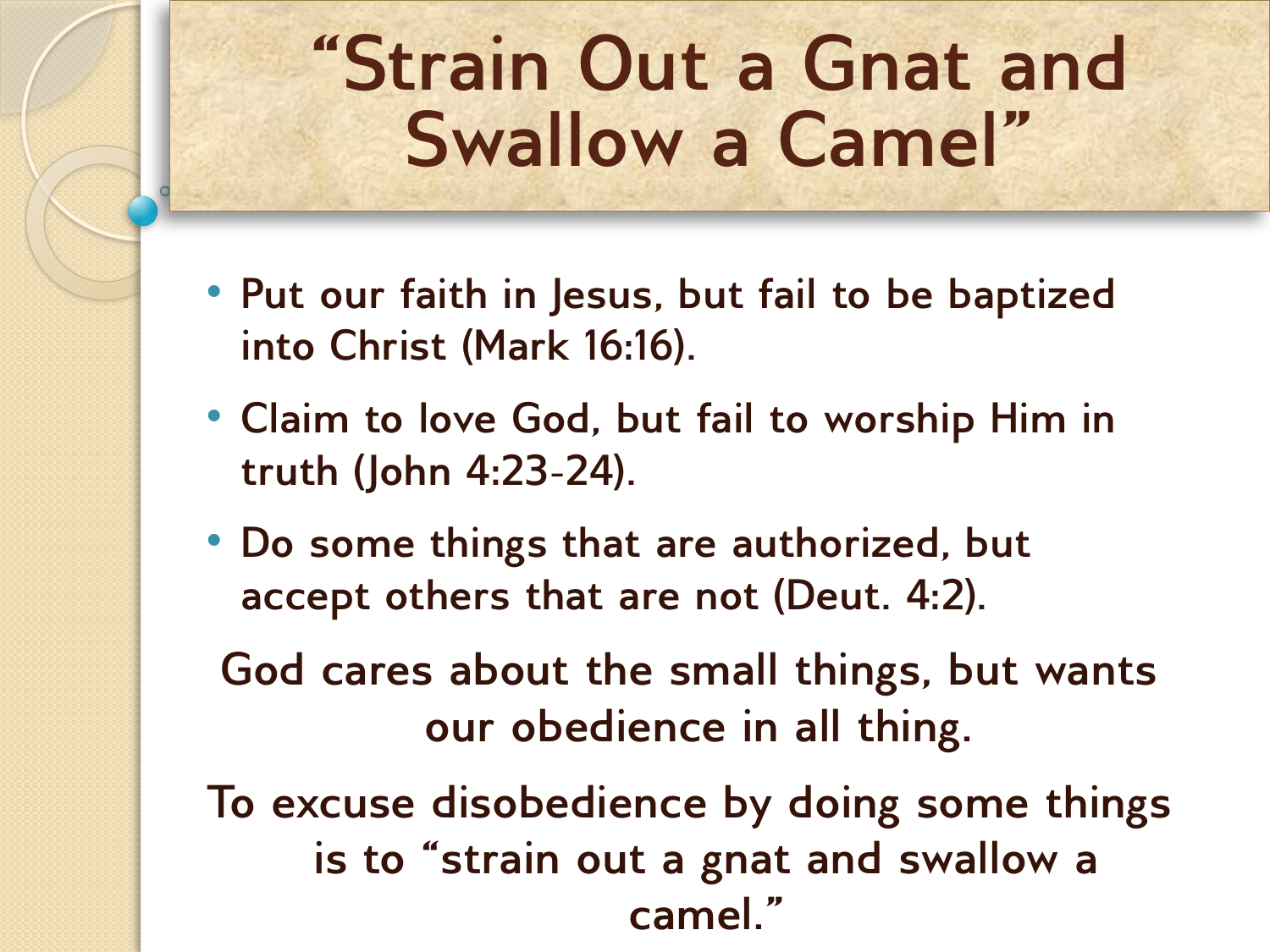

# “Strain Out a Gnat and Swallow a Camel”
Put our faith in Jesus, but fail to be baptized into Christ (Mark 16:16).
Claim to love God, but fail to worship Him in truth (John 4:23-24).
Do some things that are authorized, but accept others that are not (Deut. 4:2).
God cares about the small things, but wants our obedience in all thing.
To excuse disobedience by doing some things is to “strain out a gnat and swallow a camel.”